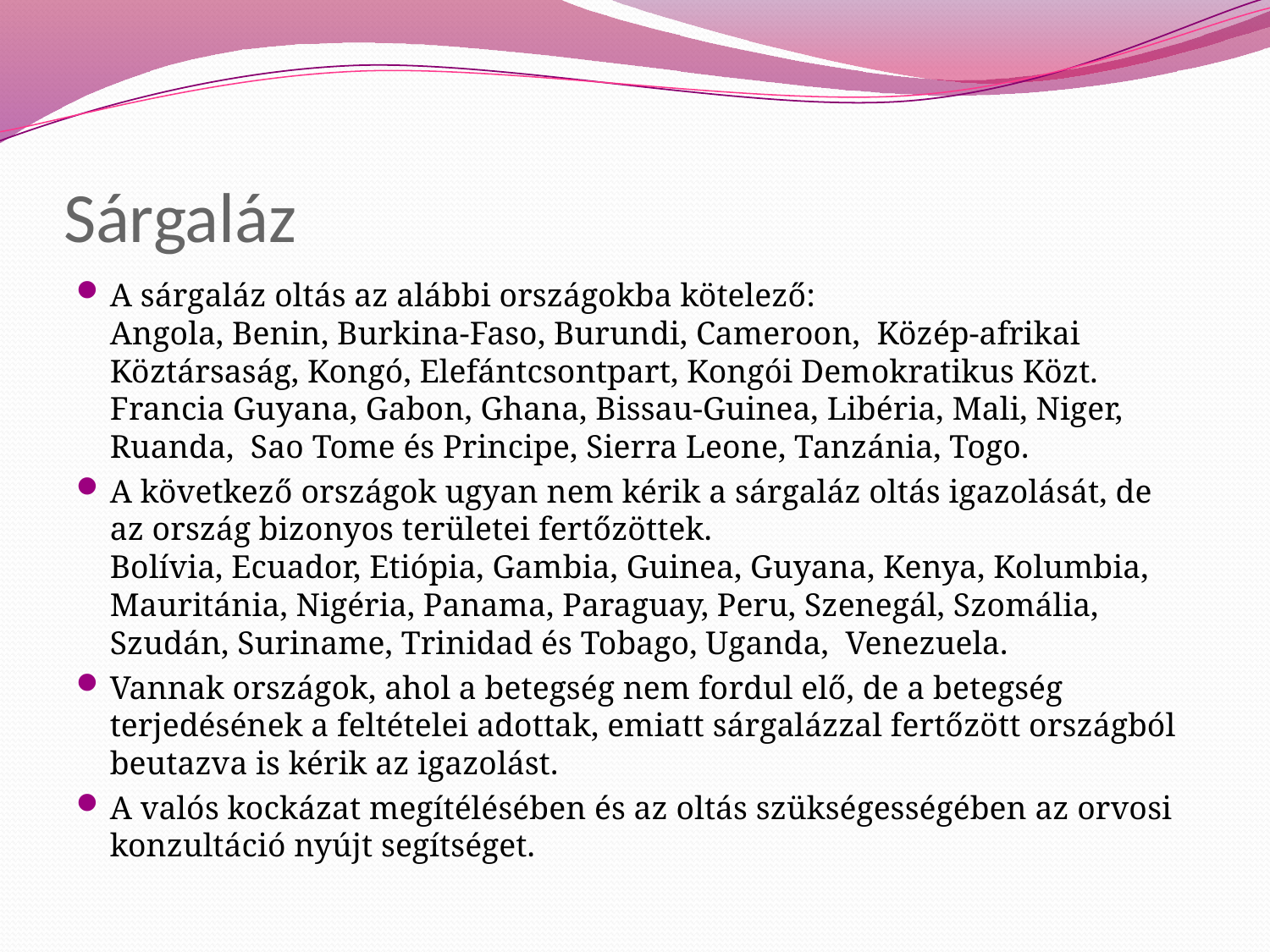

# Sárgaláz
A sárgaláz oltás az alábbi országokba kötelező:
Angola, Benin, Burkina-Faso, Burundi, Cameroon,  Közép-afrikai Köztársaság, Kongó, Elefántcsontpart, Kongói Demokratikus Közt. Francia Guyana, Gabon, Ghana, Bissau-Guinea, Libéria, Mali, Niger, Ruanda,  Sao Tome és Principe, Sierra Leone, Tanzánia, Togo.
A következő országok ugyan nem kérik a sárgaláz oltás igazolását, de az ország bizonyos területei fertőzöttek.
Bolívia, Ecuador, Etiópia, Gambia, Guinea, Guyana, Kenya, Kolumbia, Mauritánia, Nigéria, Panama, Paraguay, Peru, Szenegál, Szomália, Szudán, Suriname, Trinidad és Tobago, Uganda,  Venezuela.
Vannak országok, ahol a betegség nem fordul elő, de a betegség terjedésének a feltételei adottak, emiatt sárgalázzal fertőzött országból beutazva is kérik az igazolást.
A valós kockázat megítélésében és az oltás szükségességében az orvosi konzultáció nyújt segítséget.